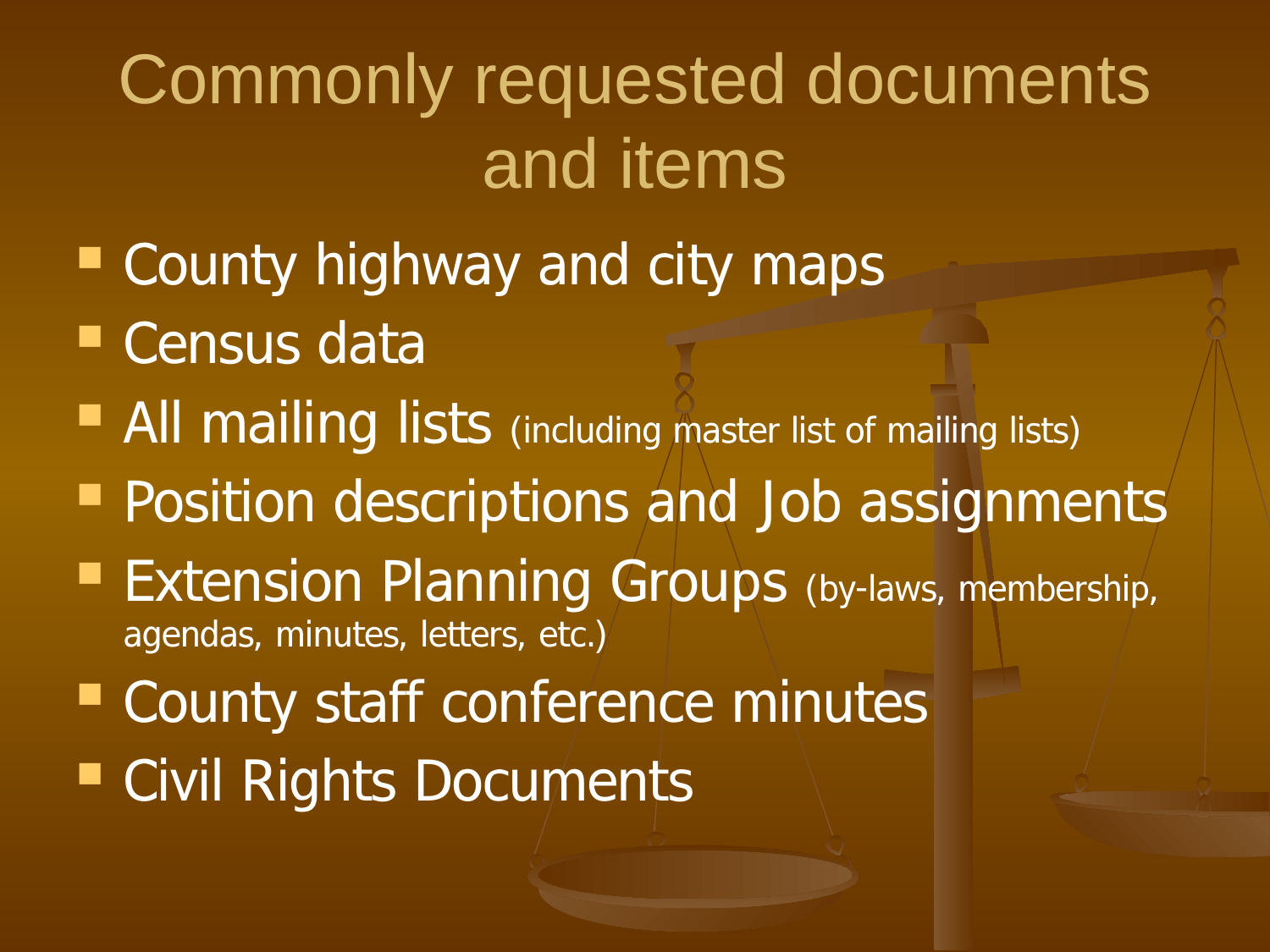

# Commonly requested documents and items
County highway and city maps
Census data
All mailing lists (including master list of mailing lists)
Position descriptions and Job assignments
Extension Planning Groups (by-laws, membership, agendas, minutes, letters, etc.)
County staff conference minutes
Civil Rights Documents